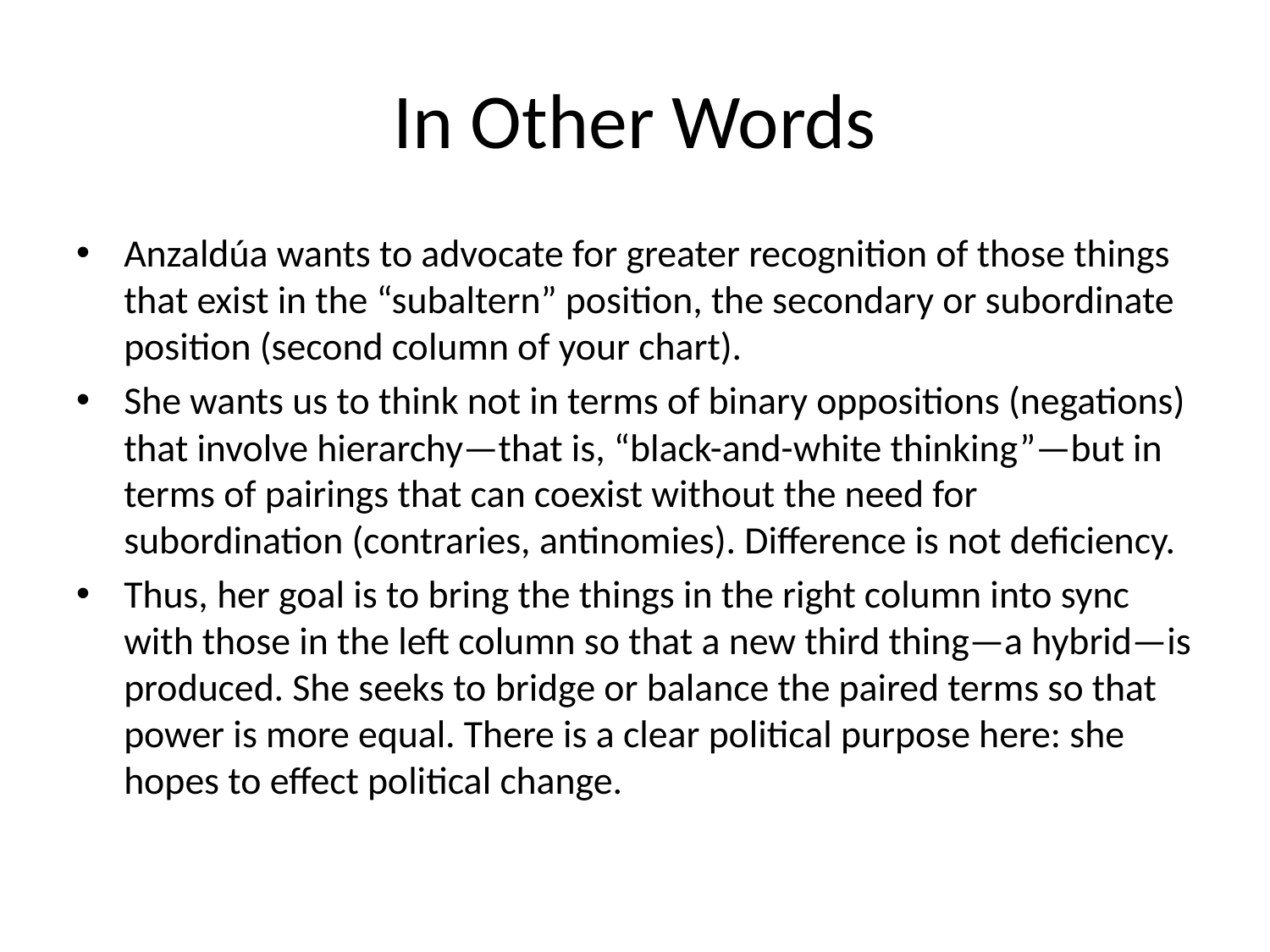

# In Other Words
Anzaldúa wants to advocate for greater recognition of those things that exist in the “subaltern” position, the secondary or subordinate position (second column of your chart).
She wants us to think not in terms of binary oppositions (negations) that involve hierarchy—that is, “black-and-white thinking”—but in terms of pairings that can coexist without the need for subordination (contraries, antinomies). Difference is not deficiency.
Thus, her goal is to bring the things in the right column into sync with those in the left column so that a new third thing—a hybrid—is produced. She seeks to bridge or balance the paired terms so that power is more equal. There is a clear political purpose here: she hopes to effect political change.